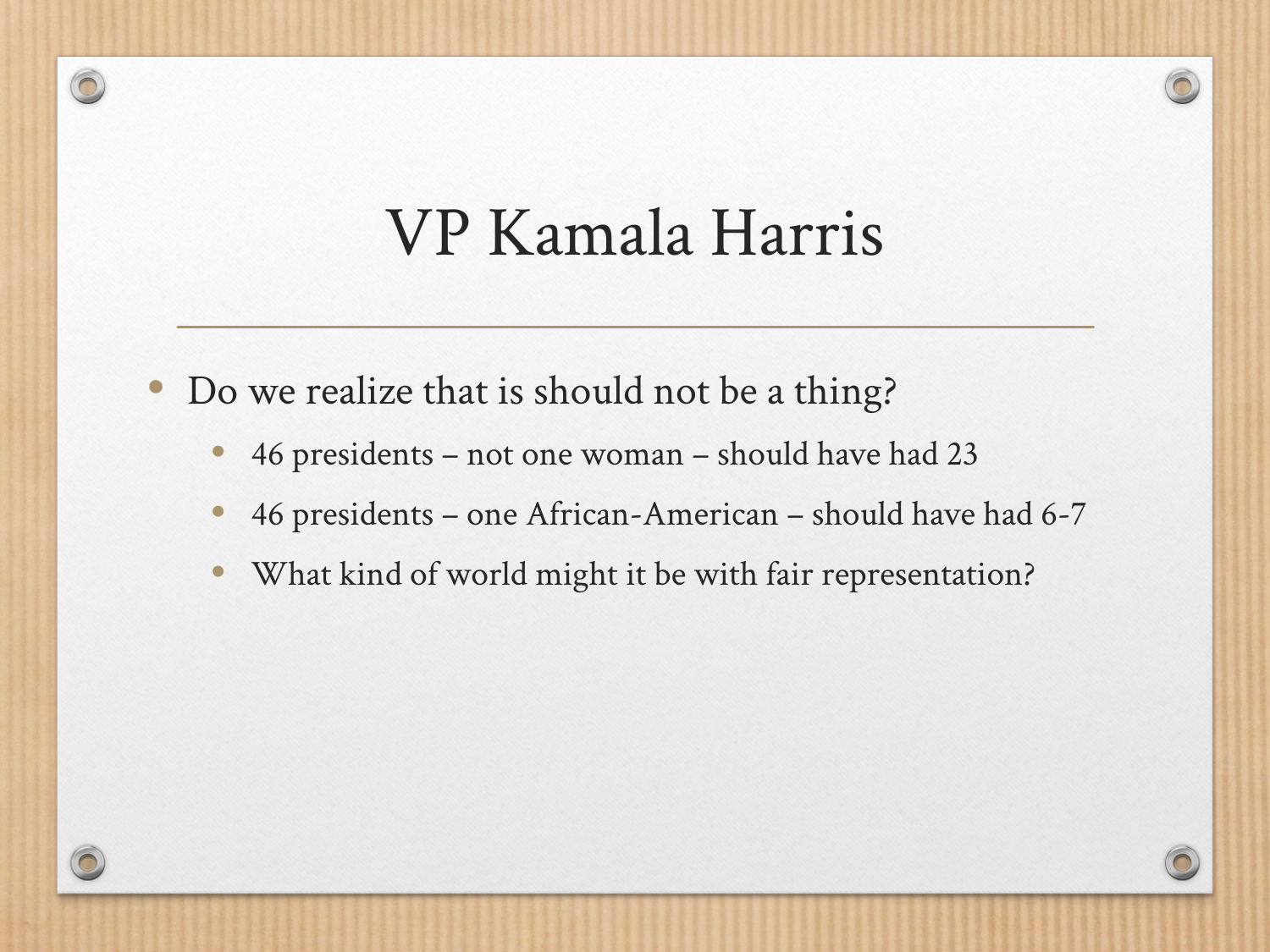

# VP Kamala Harris
Do we realize that is should not be a thing?
46 presidents – not one woman – should have had 23
46 presidents – one African-American – should have had 6-7
What kind of world might it be with fair representation?